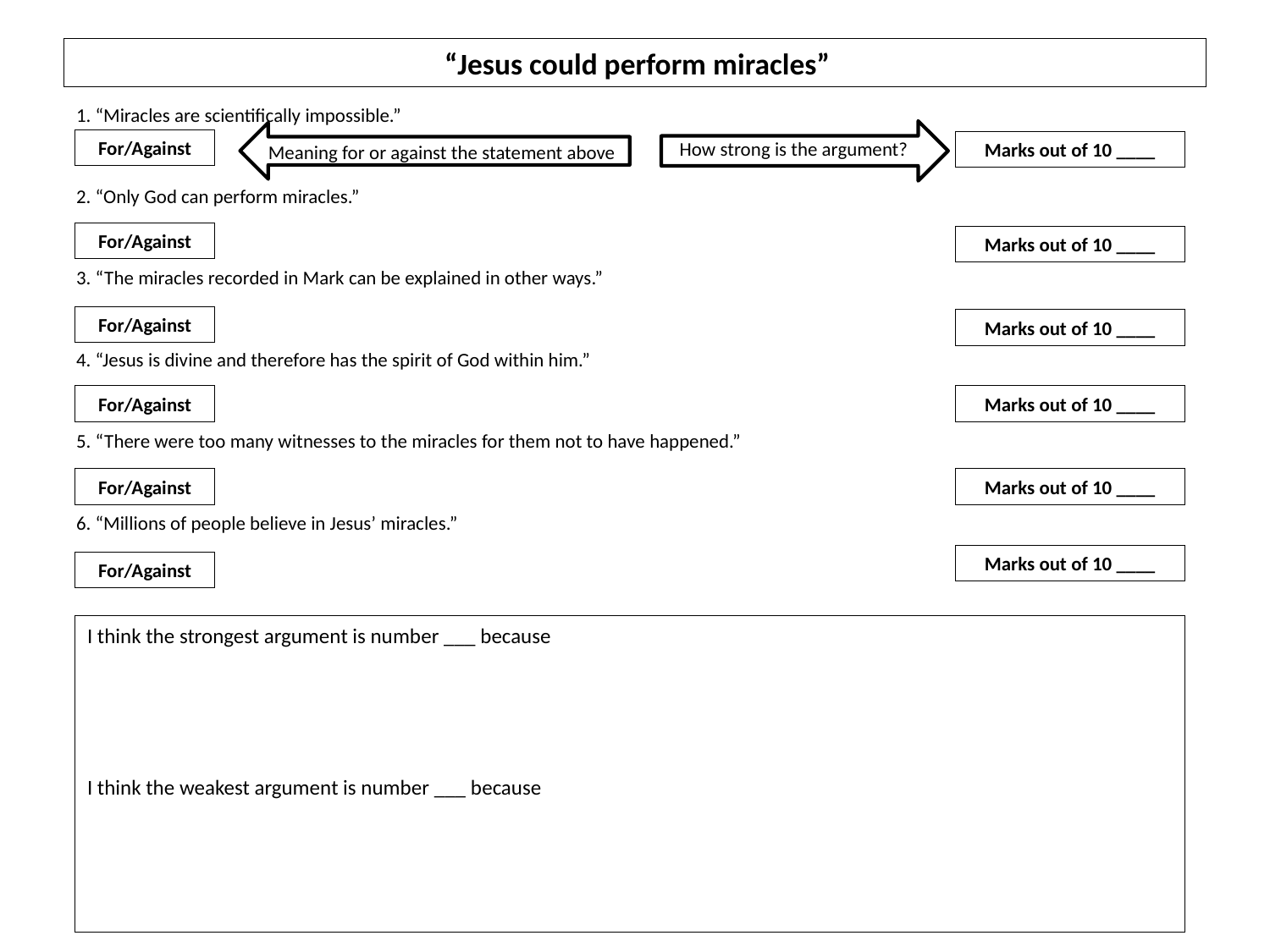

# “Jesus could perform miracles”
1. “Miracles are scientifically impossible.”

2. “Only God can perform miracles.”

3. “The miracles recorded in Mark can be explained in other ways.”

4. “Jesus is divine and therefore has the spirit of God within him.”

5. “There were too many witnesses to the miracles for them not to have happened.”

6. “Millions of people believe in Jesus’ miracles.”

For/Against
How strong is the argument?
Marks out of 10 ____
Meaning for or against the statement above
For/Against
Marks out of 10 ____
For/Against
Marks out of 10 ____
For/Against
Marks out of 10 ____
For/Against
Marks out of 10 ____
Marks out of 10 ____
For/Against
I think the strongest argument is number ___ because

I think the weakest argument is number ___ because